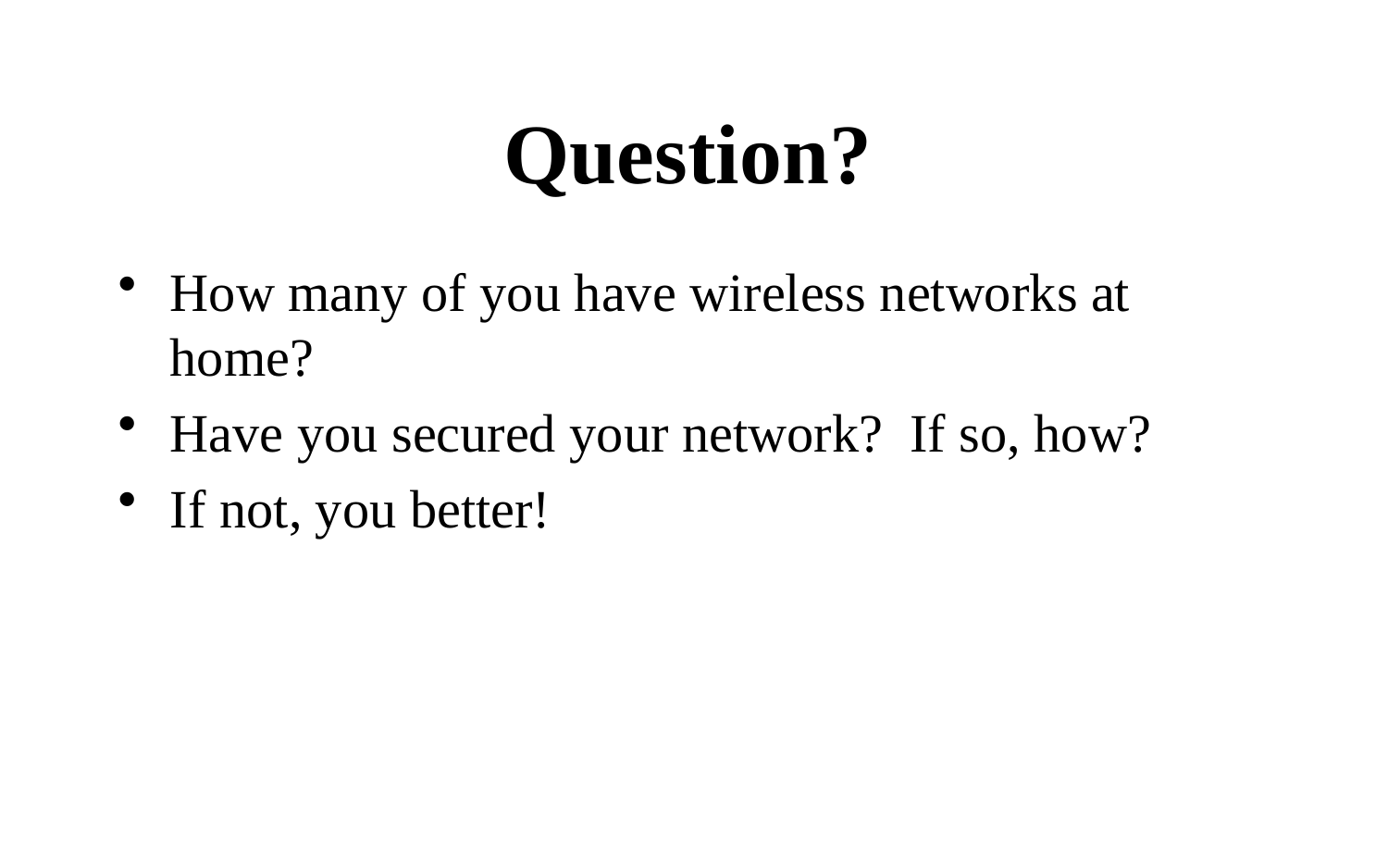

# Question?
How many of you have wireless networks at home?
Have you secured your network?  If so, how?
If not, you better!